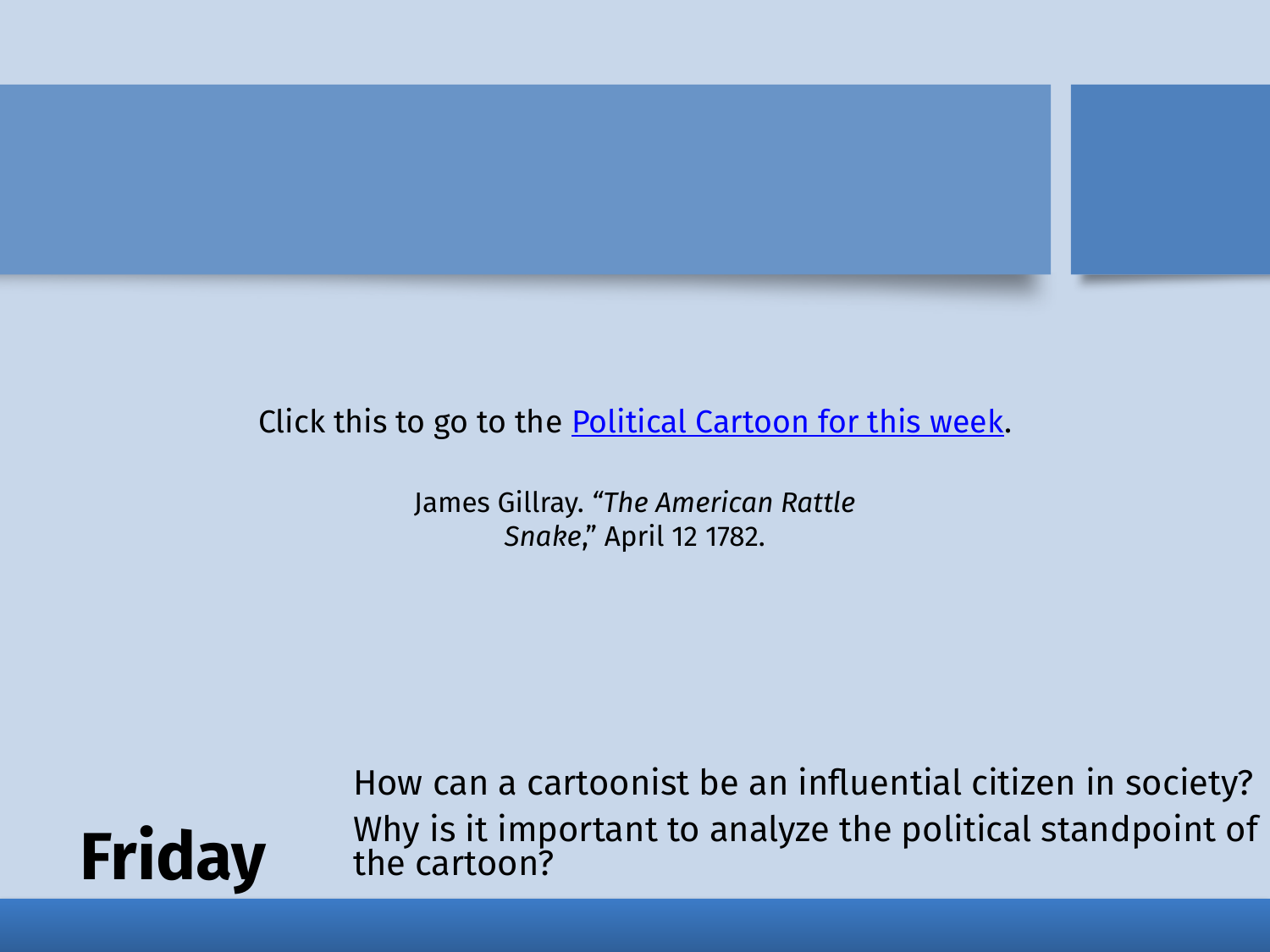

Click this to go to the Political Cartoon for this week.
James Gillray. “The American Rattle Snake,” April 12 1782.
How can a cartoonist be an influential citizen in society?
Why is it important to analyze the political standpoint of the cartoon?
# Friday